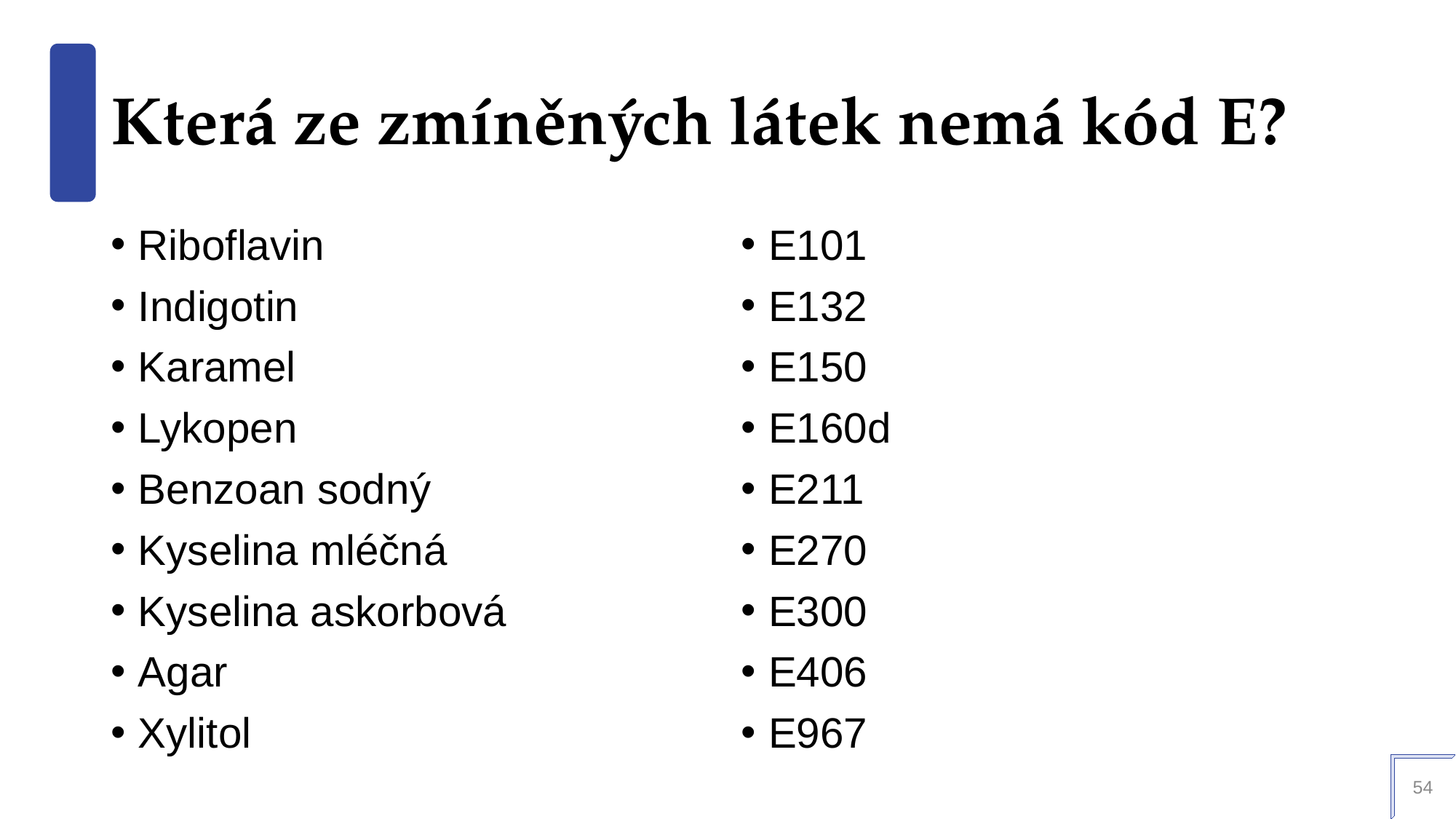

# Která ze zmíněných látek nemá kód E?
Riboflavin
Indigotin
Karamel
Lykopen
Benzoan sodný
Kyselina mléčná
Kyselina askorbová
Agar
Xylitol
E101
E132
E150
E160d
E211
E270
E300
E406
E967
54